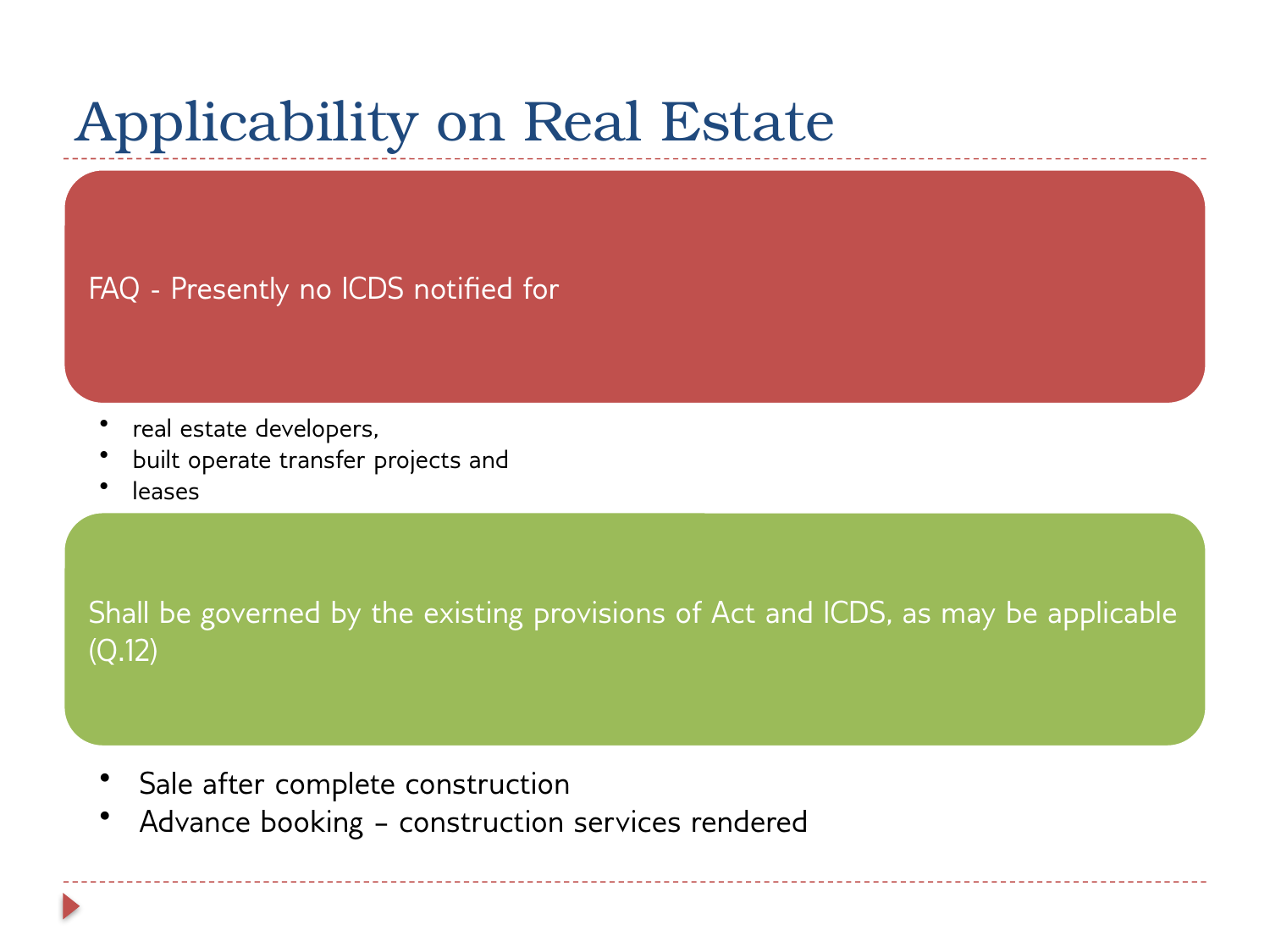

# Applicability on Real Estate
FAQ - Presently no ICDS notified for
real estate developers,
built operate transfer projects and
leases
Shall be governed by the existing provisions of Act and ICDS, as may be applicable (Q.12)
Sale after complete construction
Advance booking – construction services rendered